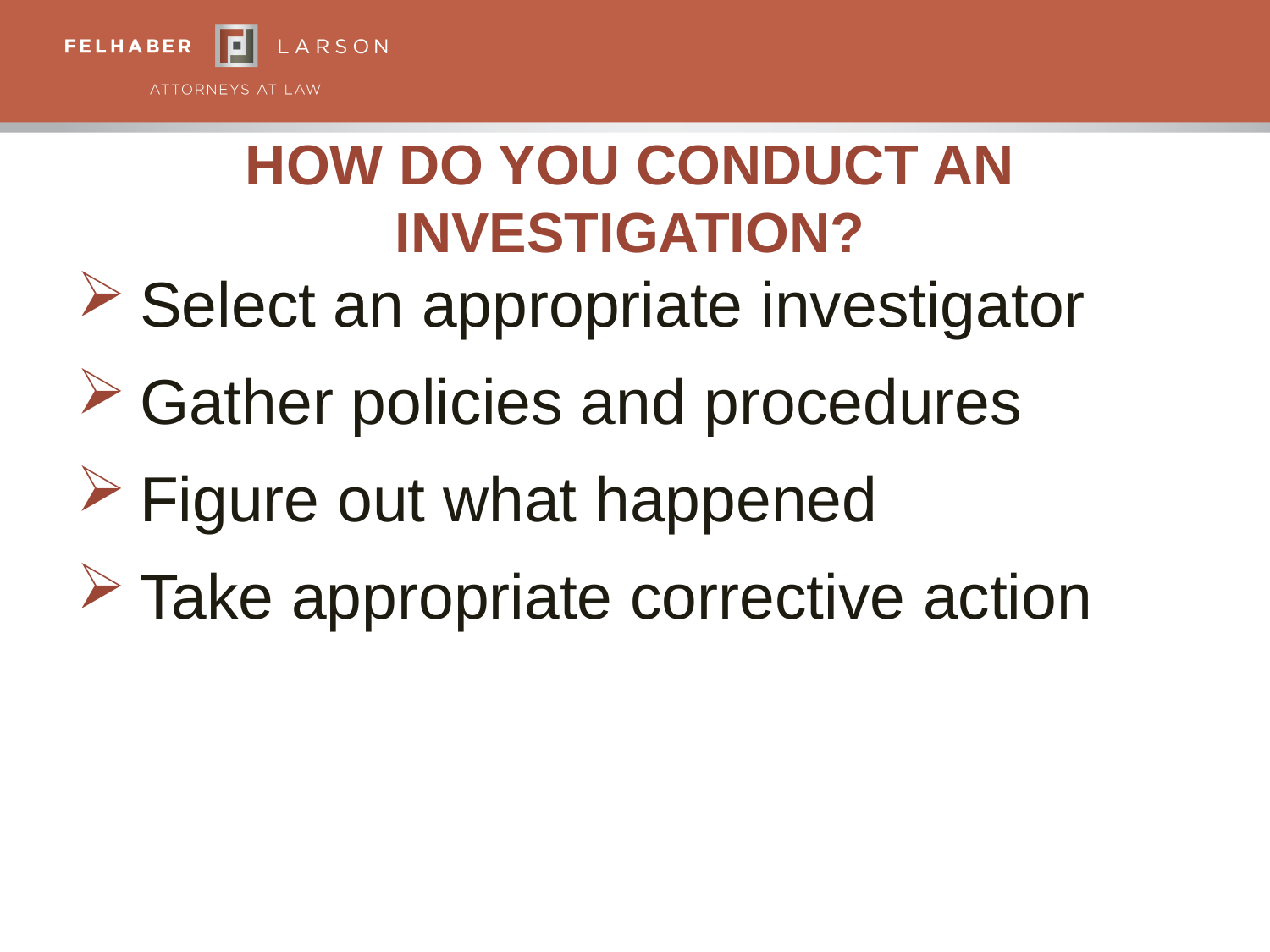

# How Do You Conduct An Investigation?
Select an appropriate investigator
Gather policies and procedures
Figure out what happened
Take appropriate corrective action